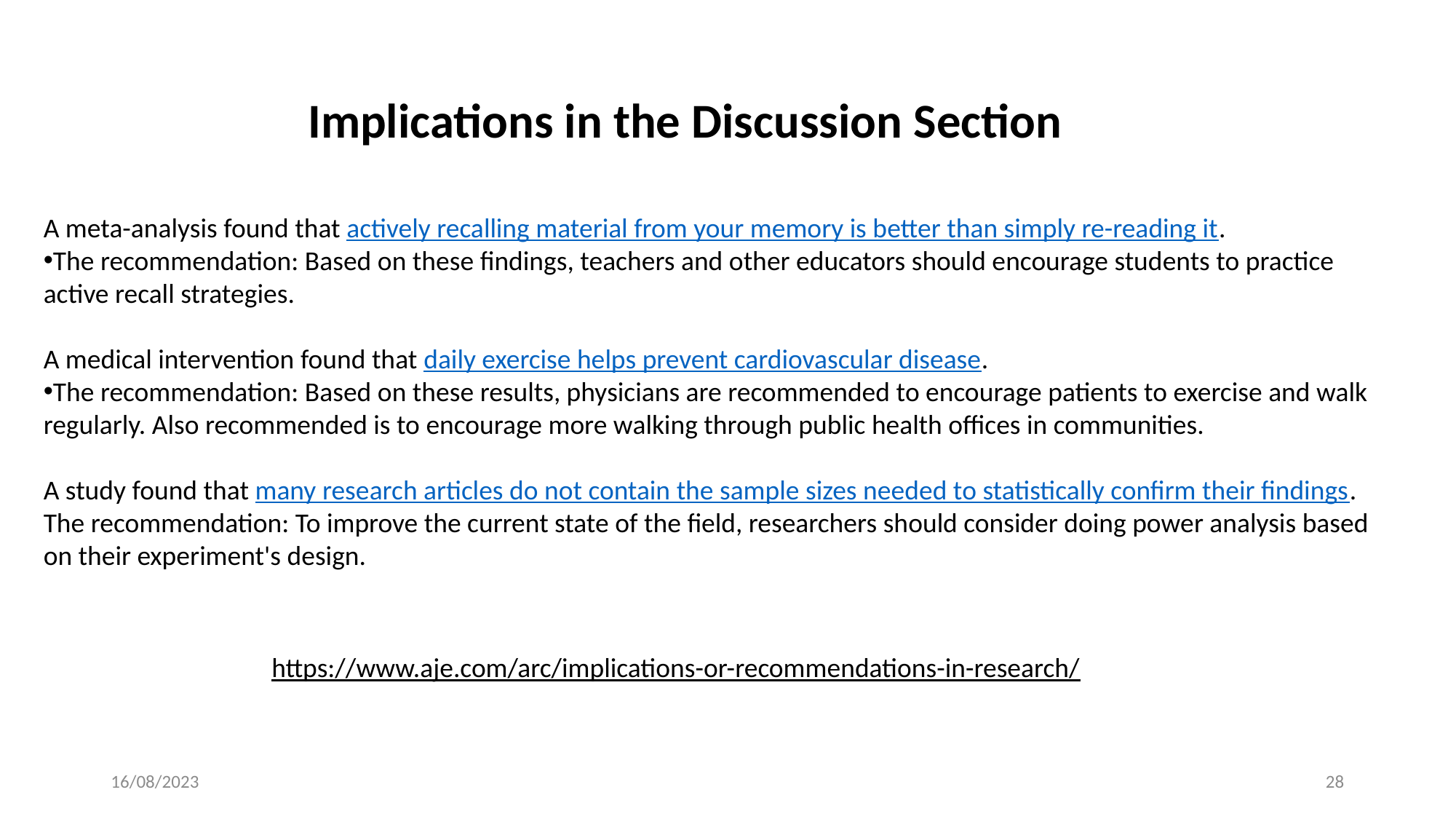

Implications in the Discussion Section

A meta-analysis found that actively recalling material from your memory is better than simply re-reading it.
The recommendation: Based on these findings, teachers and other educators should encourage students to practice active recall strategies.

A medical intervention found that daily exercise helps prevent cardiovascular disease.
The recommendation: Based on these results, physicians are recommended to encourage patients to exercise and walk regularly. Also recommended is to encourage more walking through public health offices in communities.

A study found that many research articles do not contain the sample sizes needed to statistically confirm their findings.
The recommendation: To improve the current state of the field, researchers should consider doing power analysis based on their experiment's design.
https://www.aje.com/arc/implications-or-recommendations-in-research/
16/08/2023
28